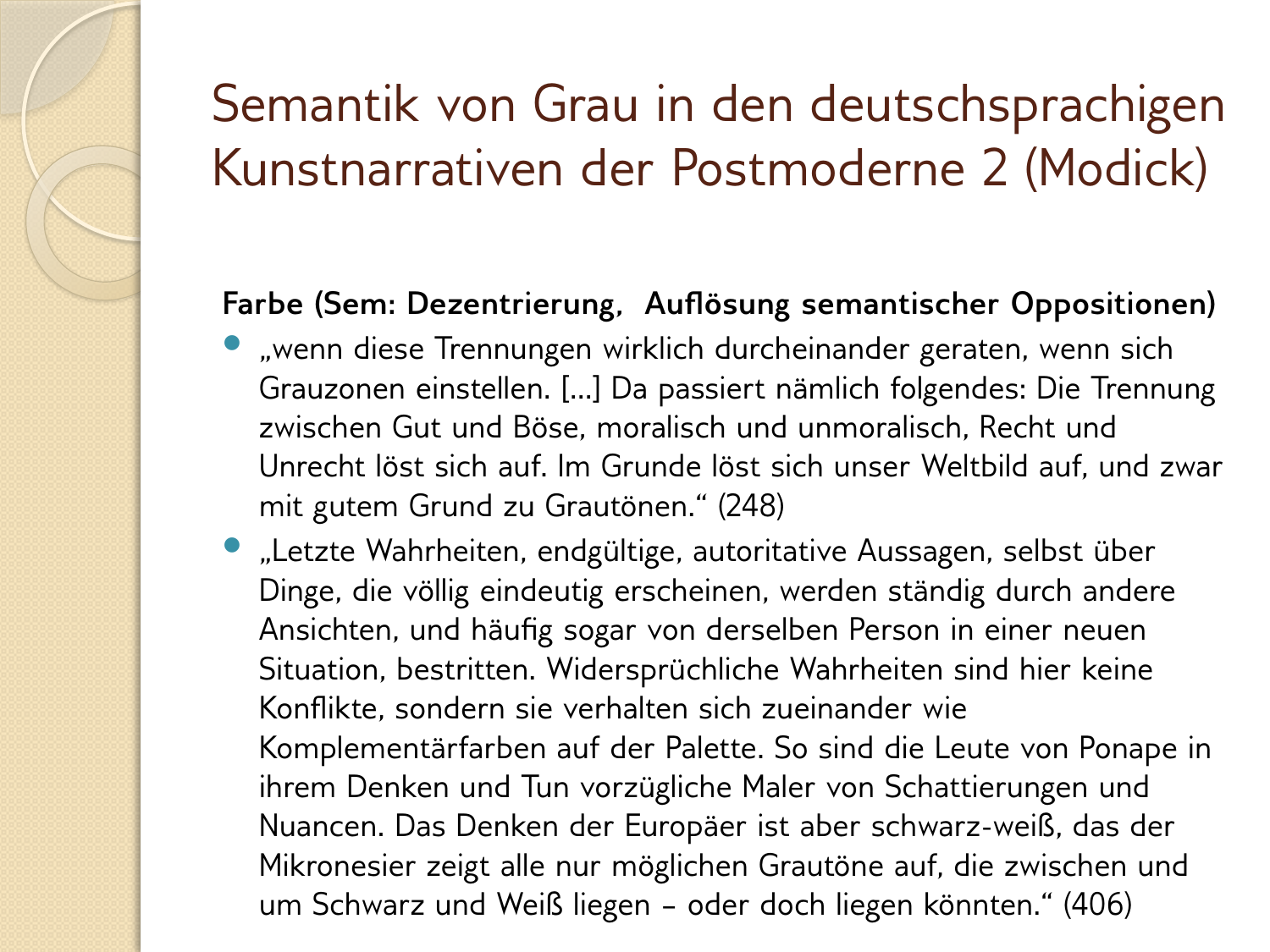

# Semantik von Grau in den deutschsprachigen Kunstnarrativen der Postmoderne 2 (Modick)
Farbe (Sem: Dezentrierung,  Auflösung semantischer Oppositionen)
„wenn diese Trennungen wirklich durcheinander geraten, wenn sich Grauzonen einstellen. […] Da passiert nämlich folgendes: Die Trennung zwischen Gut und Böse, moralisch und unmoralisch, Recht und Unrecht löst sich auf. Im Grunde löst sich unser Weltbild auf, und zwar mit gutem Grund zu Grautönen.“ (248)
„Letzte Wahrheiten, endgültige, autoritative Aussagen, selbst über Dinge, die völlig eindeutig erscheinen, werden ständig durch andere Ansichten, und häufig sogar von derselben Person in einer neuen Situation, bestritten. Widersprüchliche Wahrheiten sind hier keine Konflikte, sondern sie verhalten sich zueinander wie Komplementärfarben auf der Palette. So sind die Leute von Ponape in ihrem Denken und Tun vorzügliche Maler von Schattierungen und Nuancen. Das Denken der Europäer ist aber schwarz-weiß, das der Mikronesier zeigt alle nur möglichen Grautöne auf, die zwischen und um Schwarz und Weiß liegen – oder doch liegen könnten.“ (406)